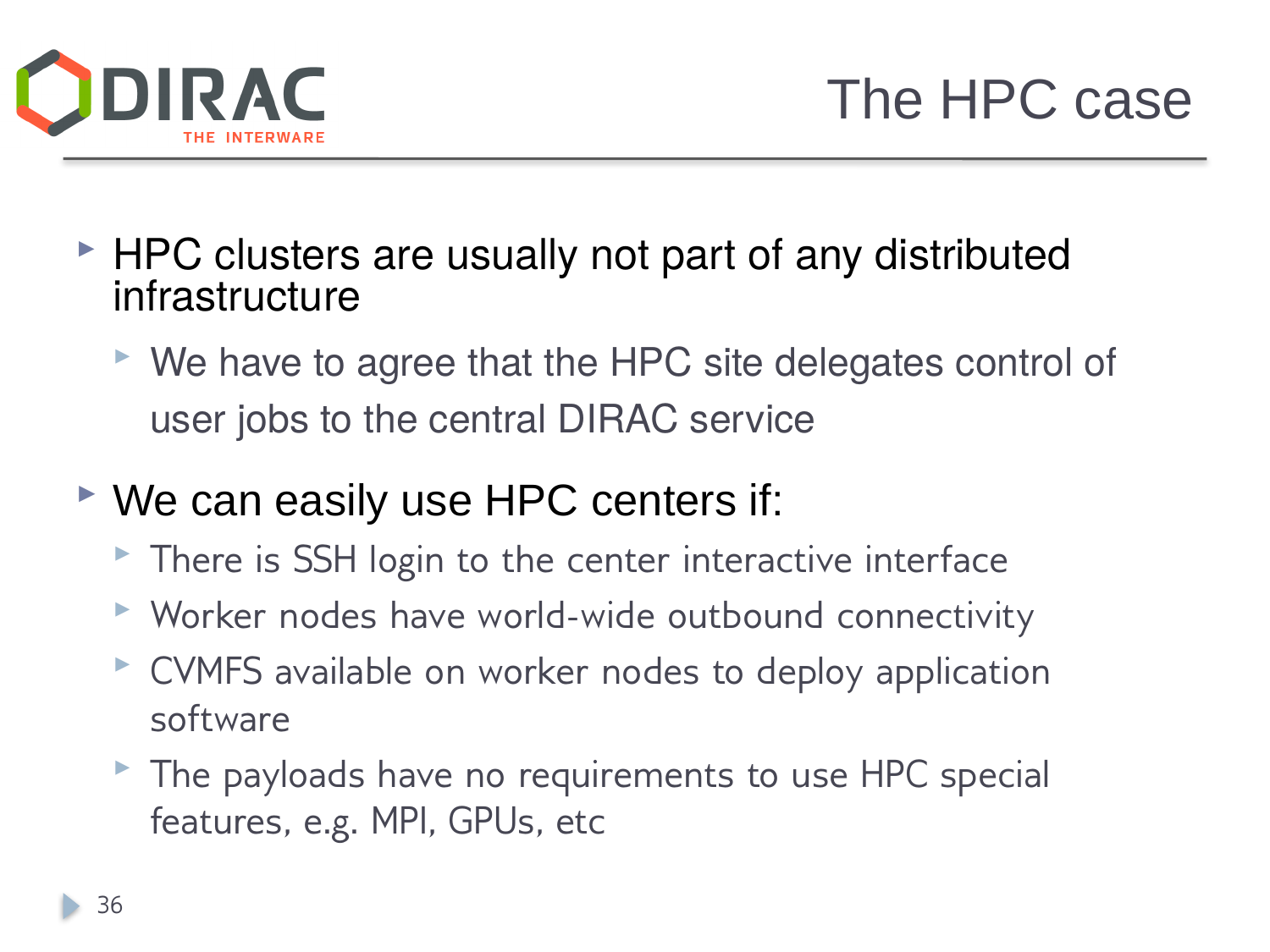

# The HPC case

HPC clusters are usually not part of any distributed infrastructure
We have to agree that the HPC site delegates control of user jobs to the central DIRAC service
We can easily use HPC centers if:
There is SSH login to the center interactive interface
Worker nodes have world-wide outbound connectivity
CVMFS available on worker nodes to deploy application software
The payloads have no requirements to use HPC special features, e.g. MPI, GPUs, etc

36